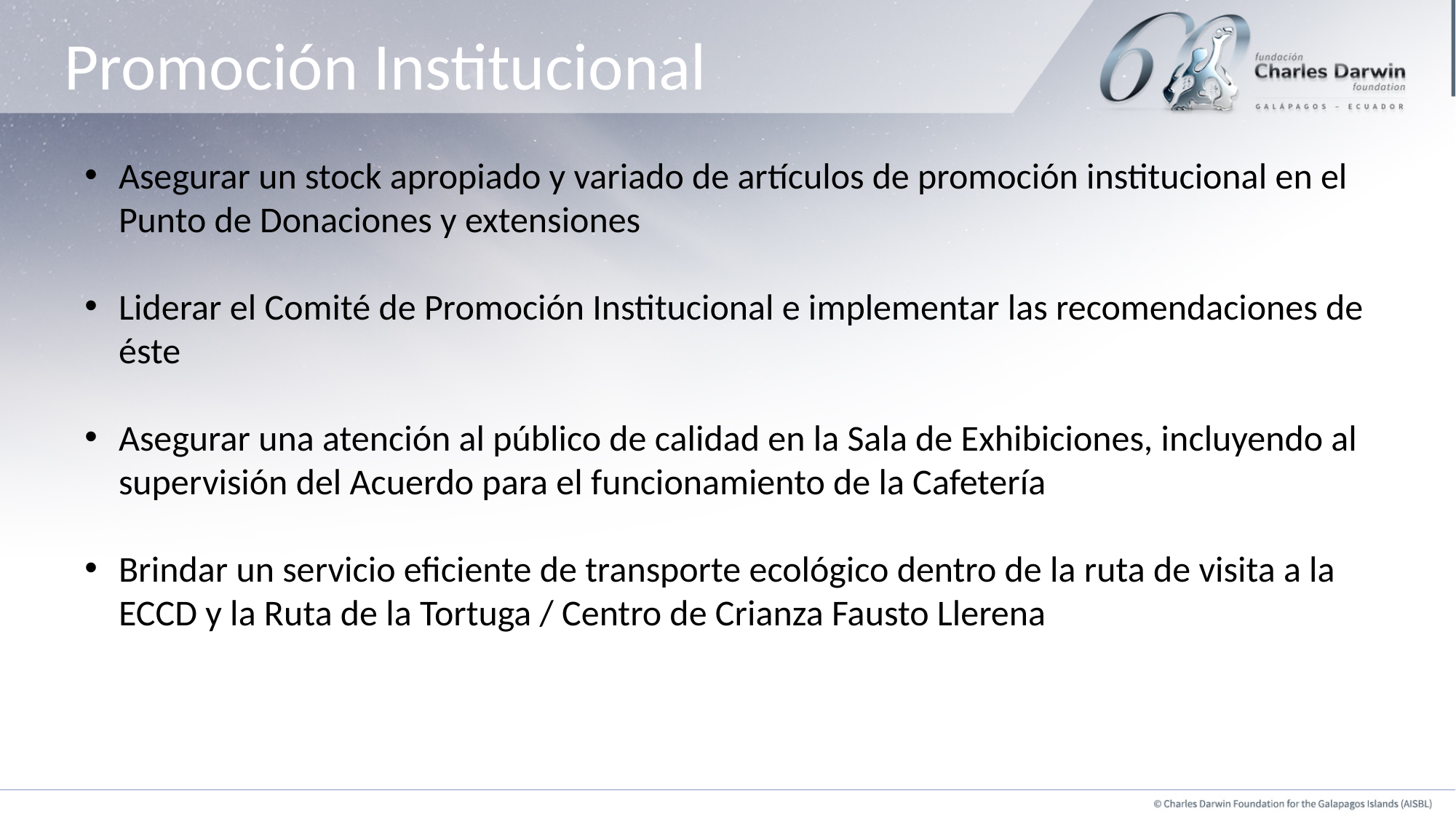

# Promoción Institucional
Asegurar un stock apropiado y variado de artículos de promoción institucional en el Punto de Donaciones y extensiones

Liderar el Comité de Promoción Institucional e implementar las recomendaciones de éste

Asegurar una atención al público de calidad en la Sala de Exhibiciones, incluyendo al supervisión del Acuerdo para el funcionamiento de la Cafetería

Brindar un servicio eficiente de transporte ecológico dentro de la ruta de visita a la ECCD y la Ruta de la Tortuga / Centro de Crianza Fausto Llerena